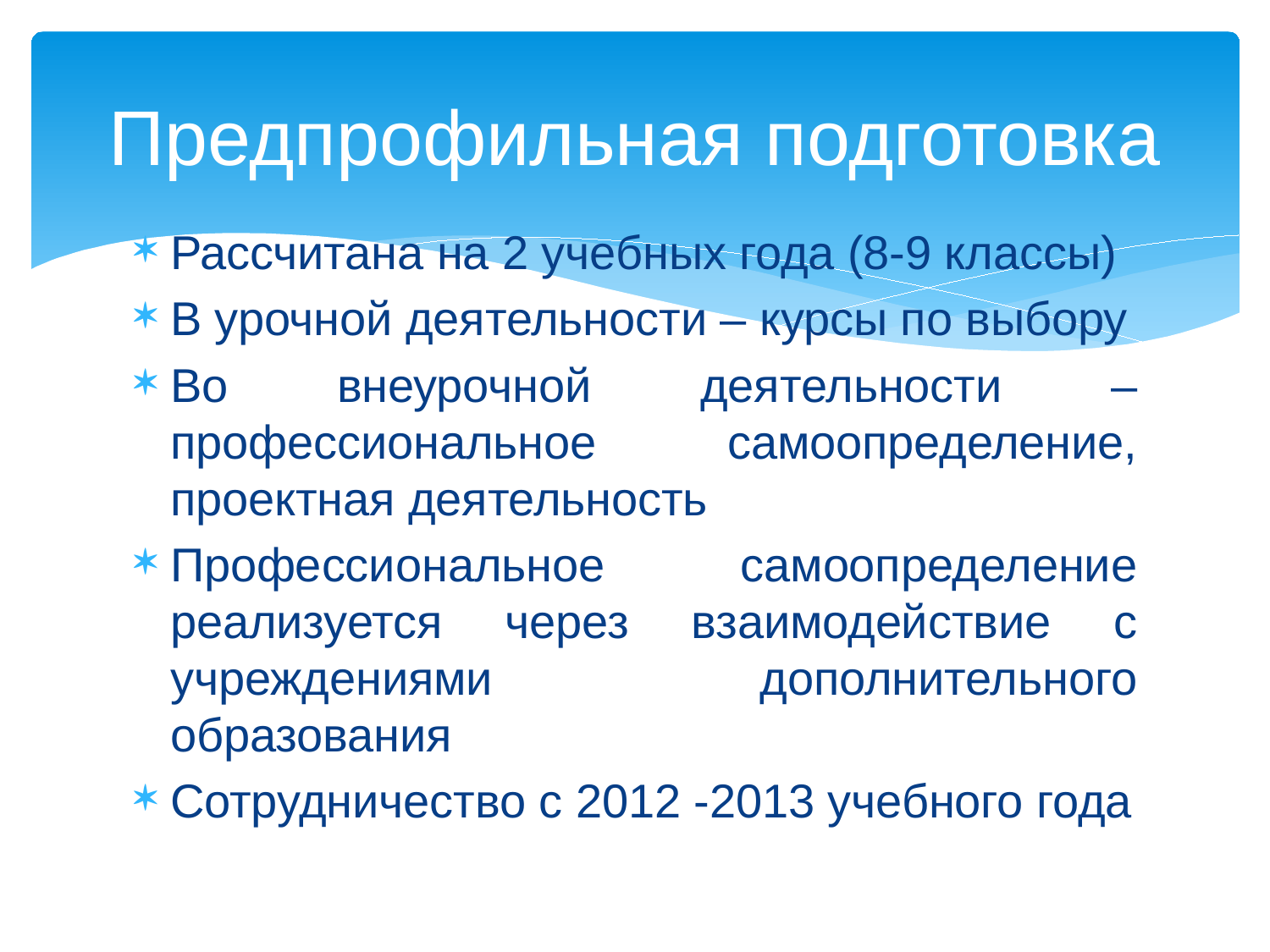

# Предпрофильная подготовка
Рассчитана на 2 учебных года (8-9 классы)
В урочной деятельности – курсы по выбору
Во внеурочной деятельности – профессиональное самоопределение, проектная деятельность
Профессиональное самоопределение реализуется через взаимодействие с учреждениями дополнительного образования
Сотрудничество с 2012 -2013 учебного года